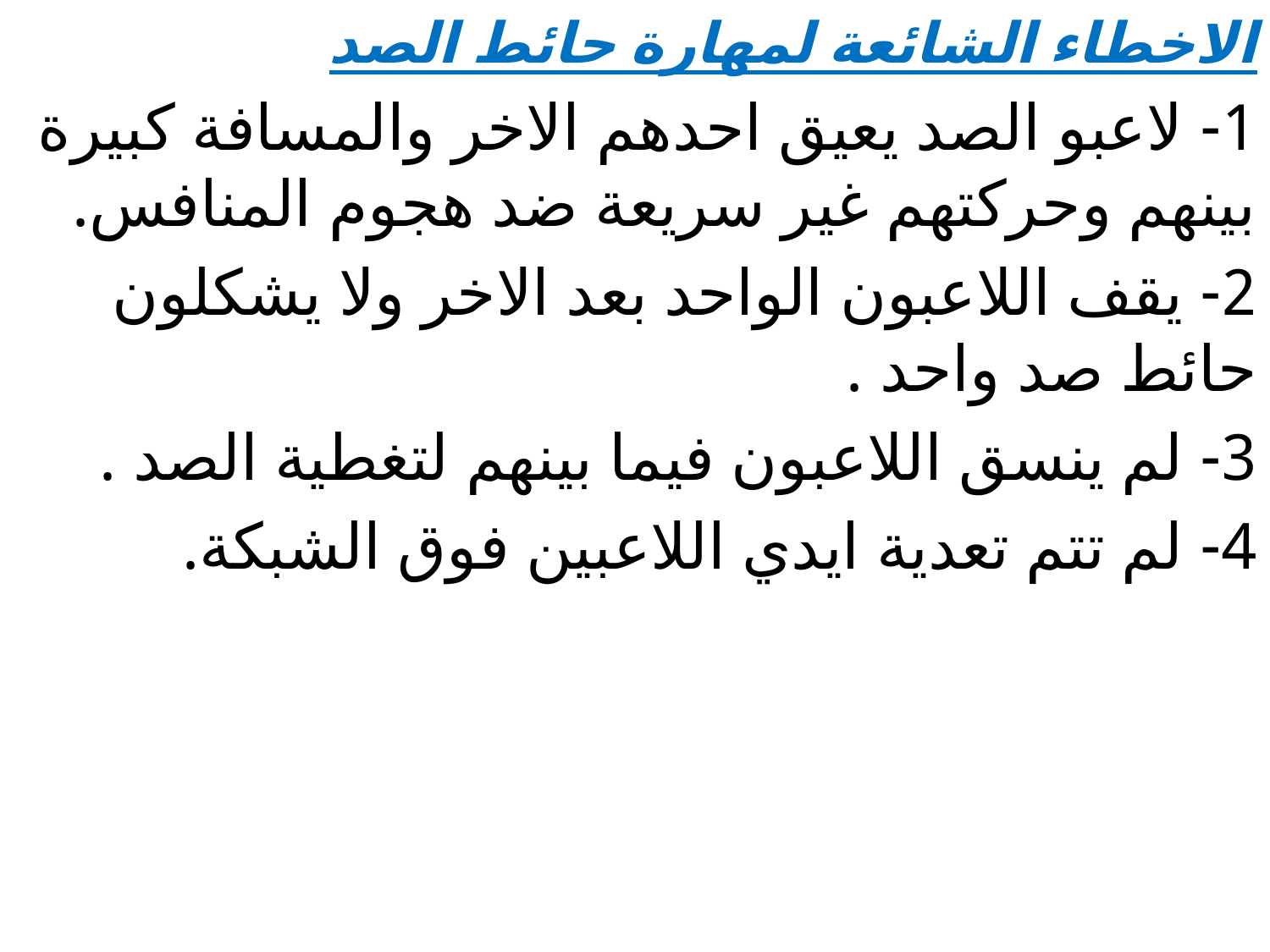

الاخطاء الشائعة لمهارة حائط الصد
1- لاعبو الصد يعيق احدهم الاخر والمسافة كبيرة بينهم وحركتهم غير سريعة ضد هجوم المنافس.
2- يقف اللاعبون الواحد بعد الاخر ولا يشكلون حائط صد واحد .
3- لم ينسق اللاعبون فيما بينهم لتغطية الصد .
4- لم تتم تعدية ايدي اللاعبين فوق الشبكة.